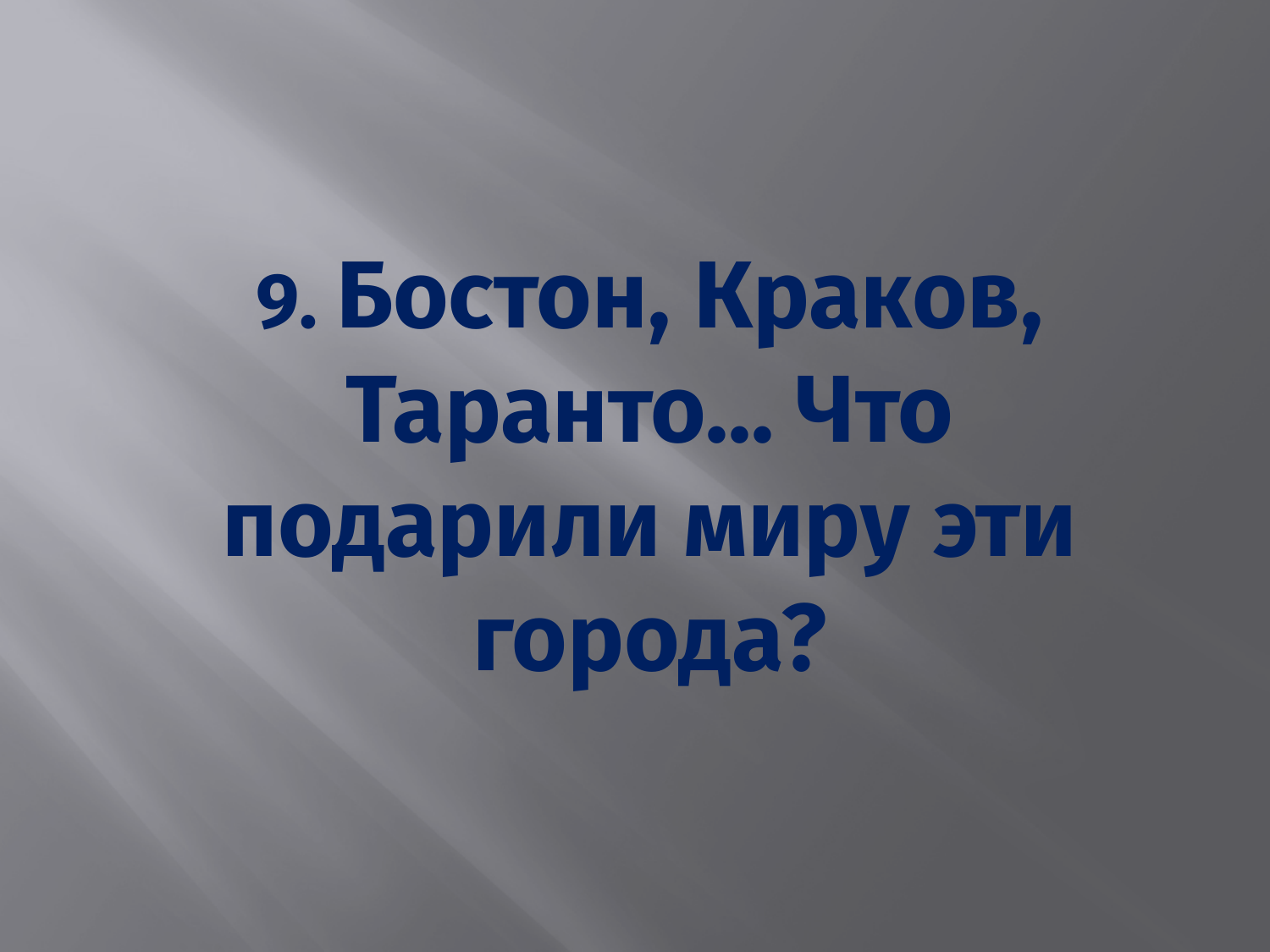

9. Бостон, Краков, Таранто... Что подарили миру эти города?